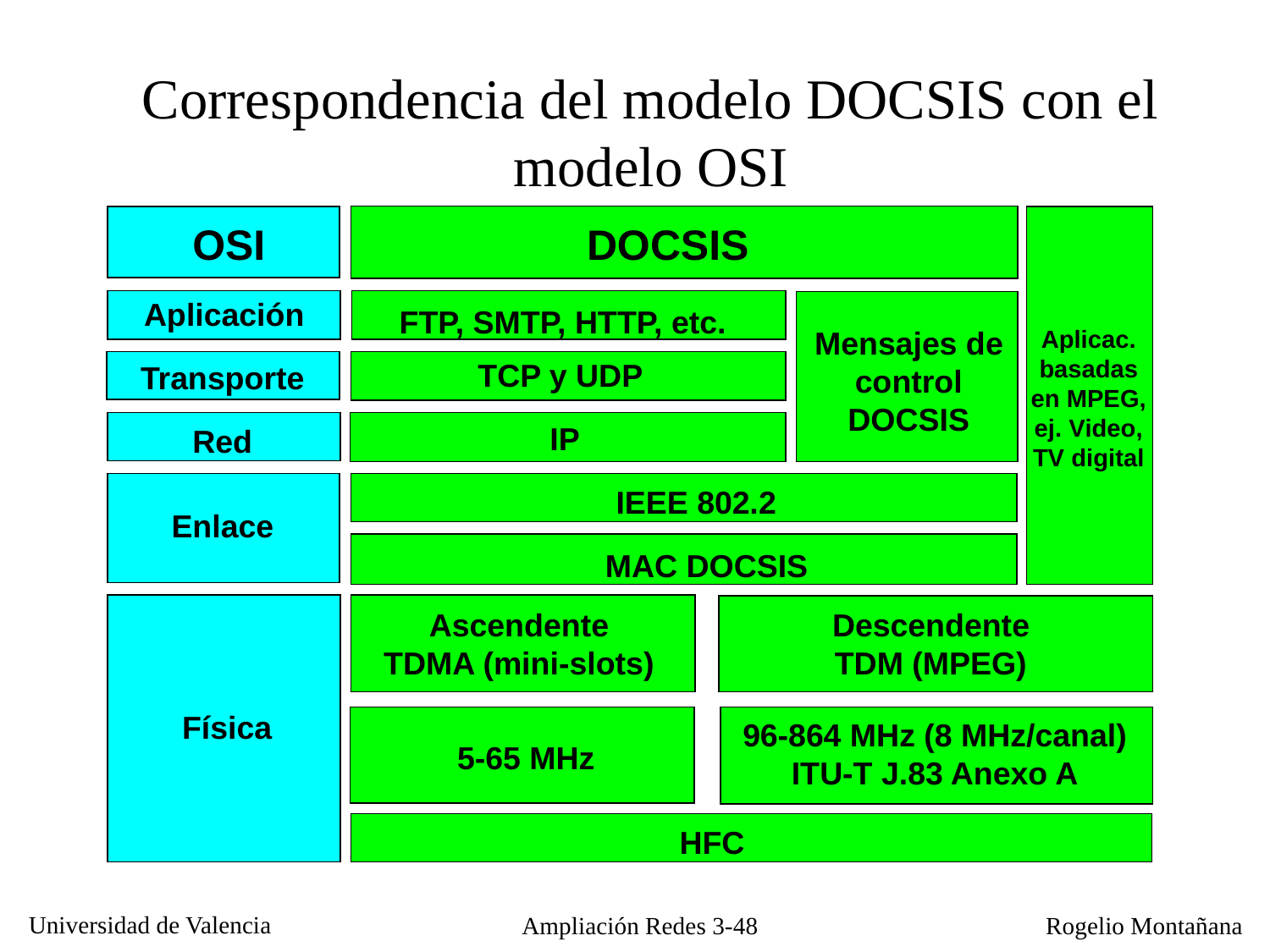

Correspondencia del modelo DOCSIS con el modelo OSI

OSI
DOCSIS
Aplicación

FTP, SMTP, HTTP, etc.
Mensajes de control DOCSIS
Aplicac. basadas en MPEG, ej. Video, TV digital
TCP y UDP

Transporte

IP
Red

IEEE 802.2
Enlace

MAC DOCSIS

Ascendente
TDMA (mini-slots)
Descendente
TDM (MPEG)
Física

96-864 MHz (8 MHz/canal) ITU-T J.83 Anexo A
5-65 MHz

HFC
Ampliación Redes 3-48